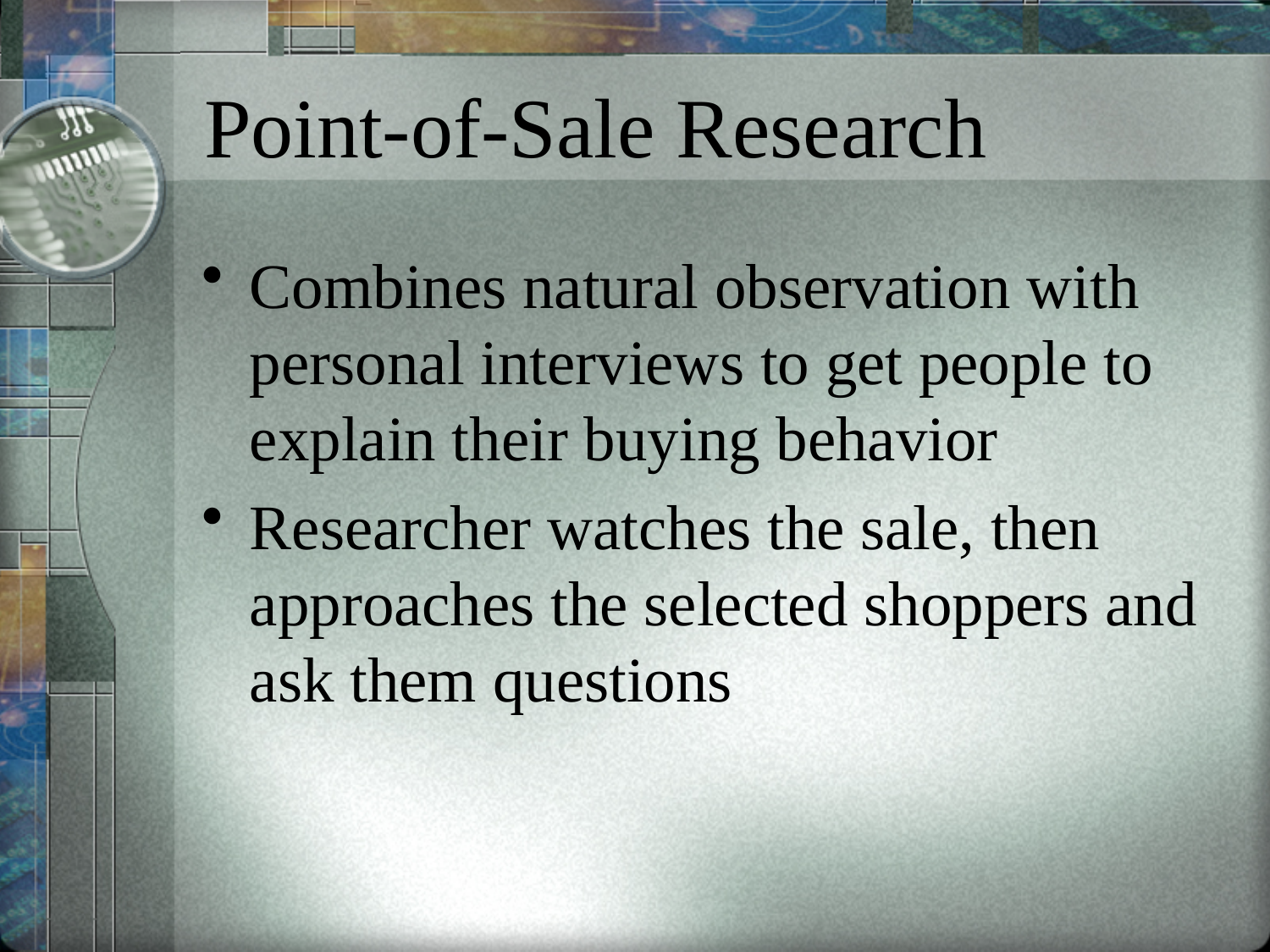

# Point-of-Sale Research
Combines natural observation with personal interviews to get people to explain their buying behavior
Researcher watches the sale, then approaches the selected shoppers and ask them questions